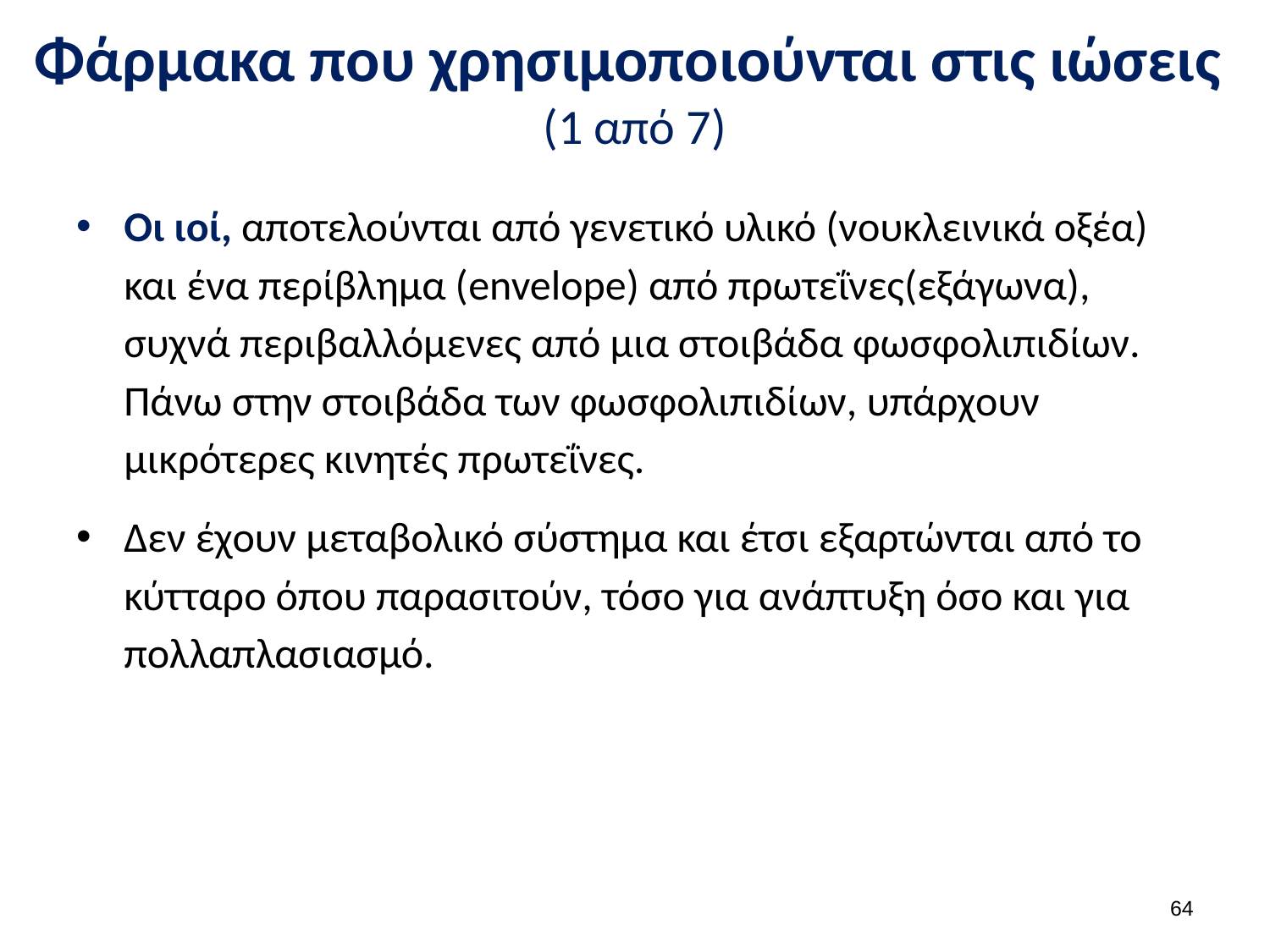

# Φάρμακα που χρησιμοποιούνται στις ιώσεις (1 από 7)
Οι ιοί, αποτελούνται από γενετικό υλικό (νουκλεινικά οξέα) και ένα περίβλημα (envelope) από πρωτεΐνες(εξάγωνα), συχνά περιβαλλόμενες από μια στοιβάδα φωσφολιπιδίων.  Πάνω στην στοιβάδα των φωσφολιπιδίων, υπάρχουν μικρότερες κινητές πρωτεΐνες.
Δεν έχουν μεταβολικό σύστημα και έτσι εξαρτώνται από το κύτταρο όπου παρασιτούν, τόσο για ανάπτυξη όσο και για πολλαπλασιασμό.
64